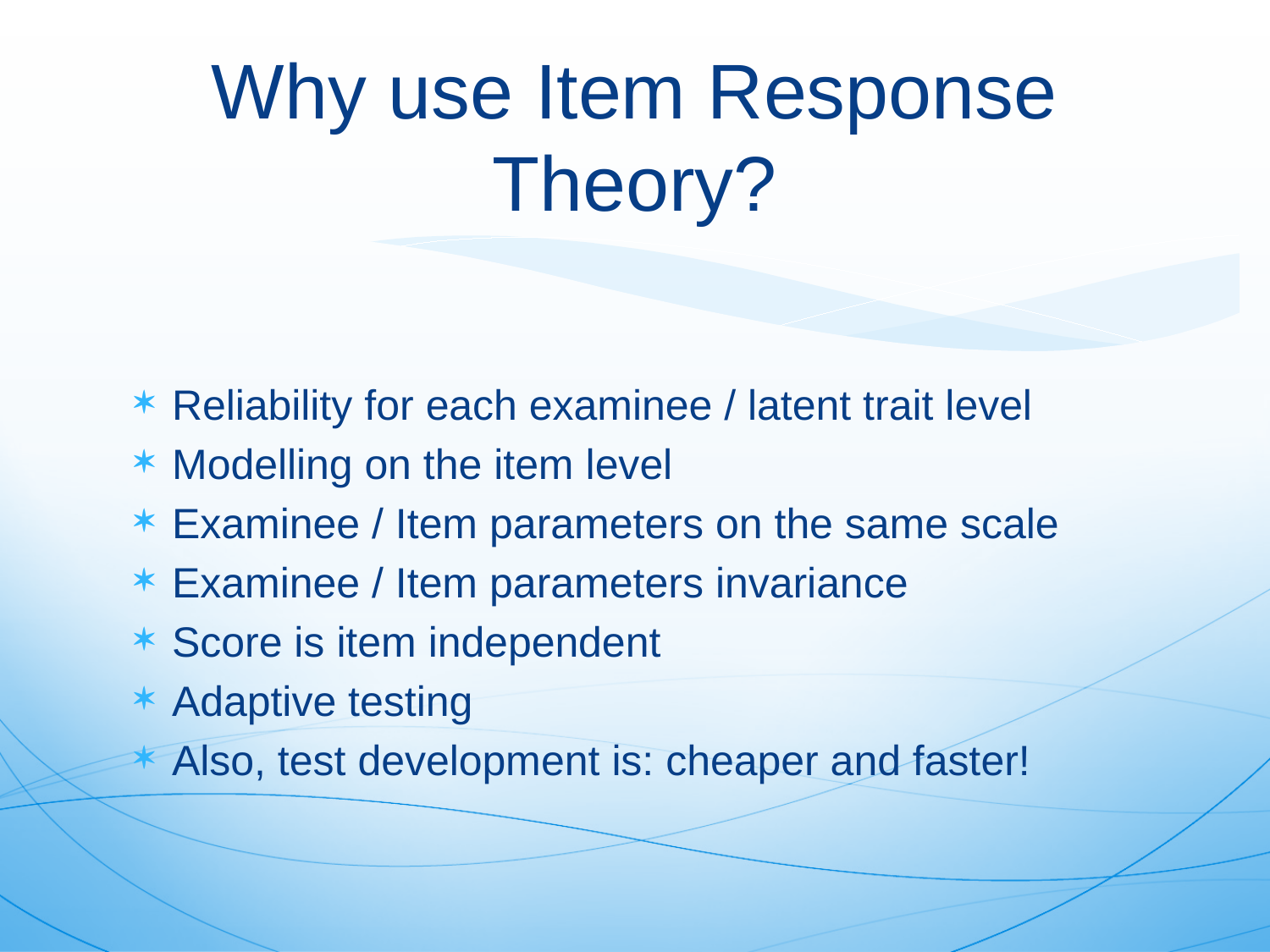

# Why use Item Response Theory?
Reliability for each examinee / latent trait level
Modelling on the item level
Examinee / Item parameters on the same scale
Examinee / Item parameters invariance
Score is item independent
Adaptive testing
Also, test development is: cheaper and faster!